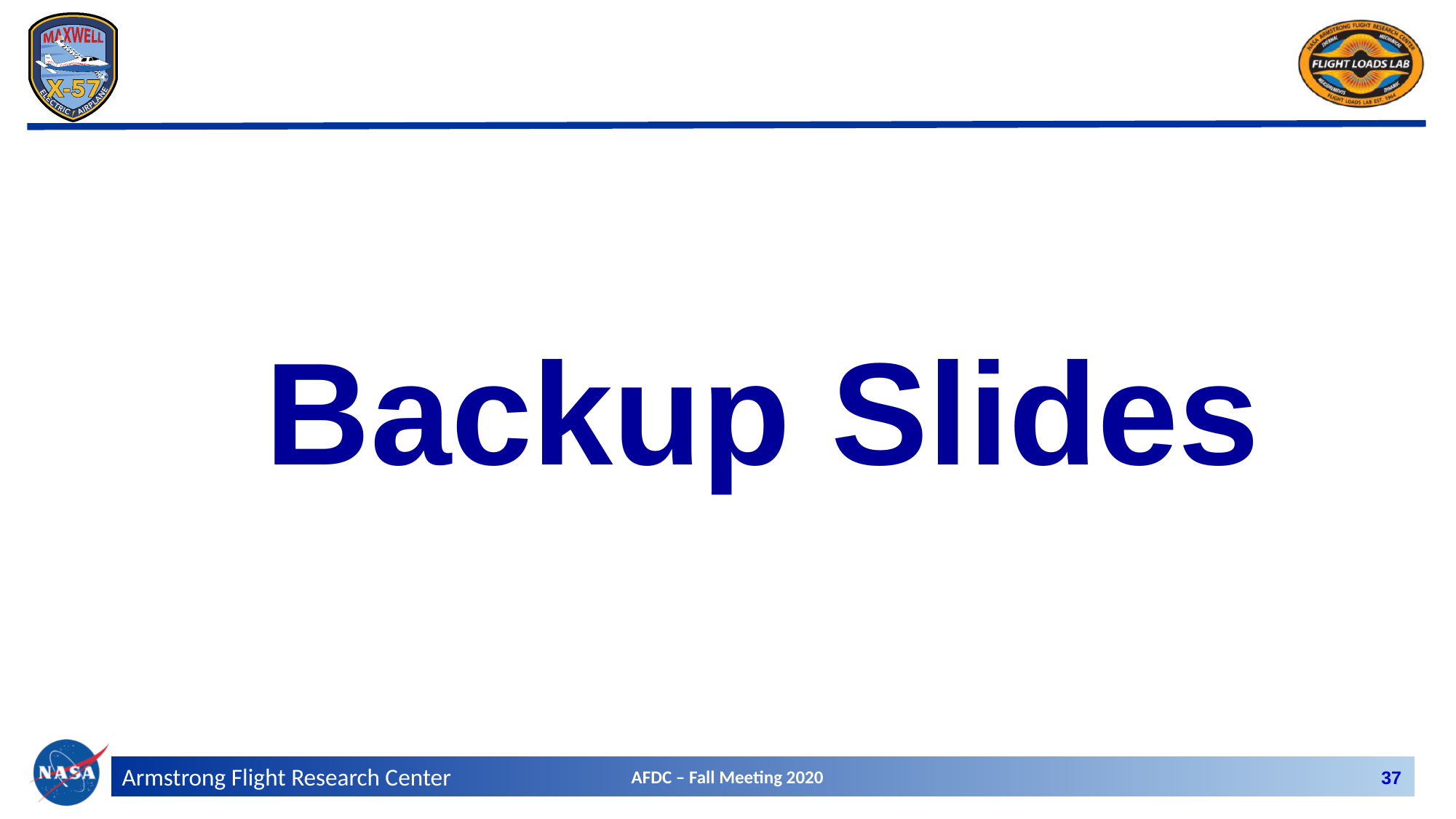

Backup Slides
AFDC – Fall Meeting 2020
37